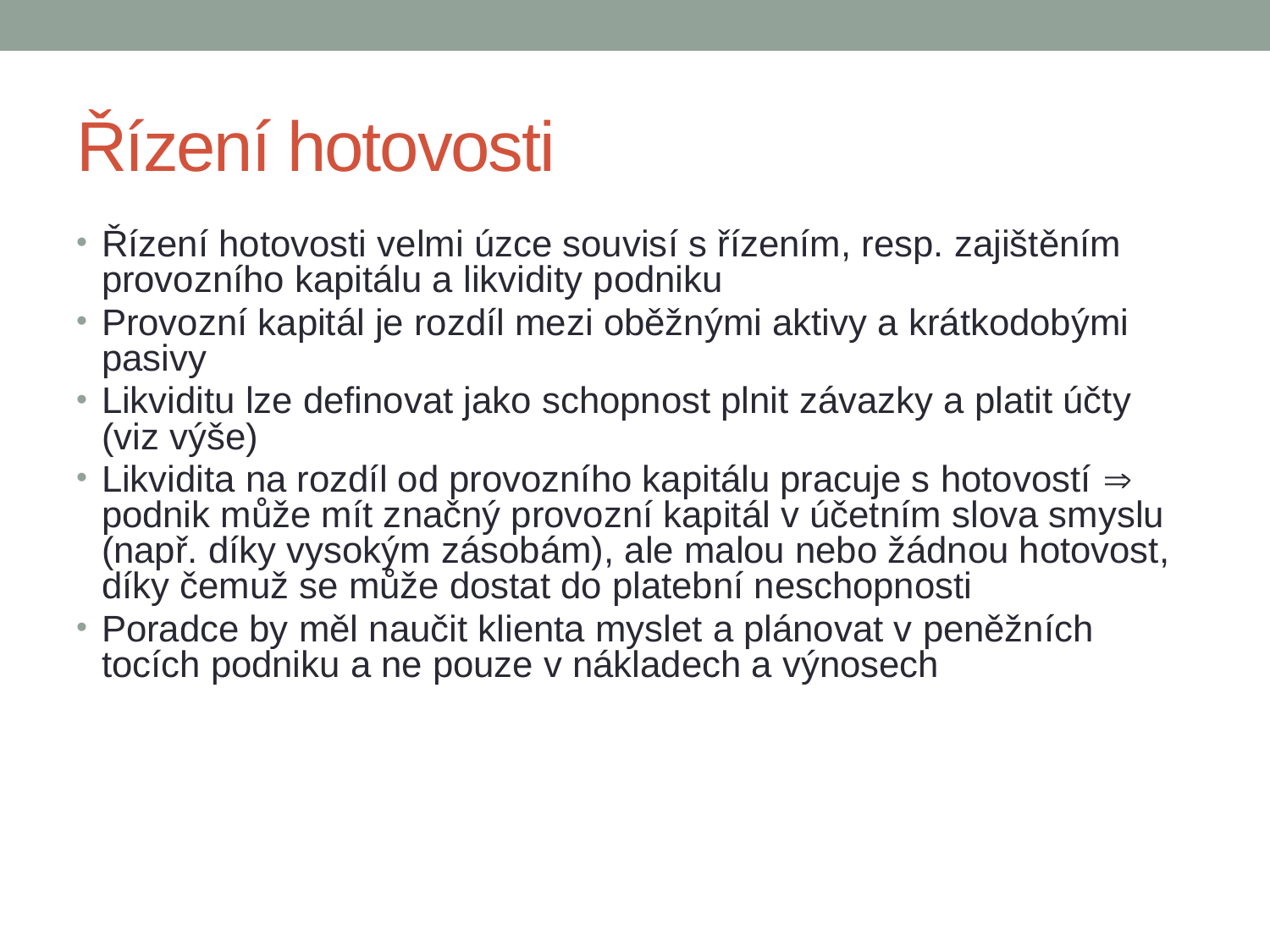

# Řízení hotovosti
Řízení hotovosti velmi úzce souvisí s řízením, resp. zajištěním provozního kapitálu a likvidity podniku
Provozní kapitál je rozdíl mezi oběžnými aktivy a krátkodobými pasivy
Likviditu lze definovat jako schopnost plnit závazky a platit účty (viz výše)
Likvidita na rozdíl od provozního kapitálu pracuje s hotovostí ⇒ podnik může mít značný provozní kapitál v účetním slova smyslu (např. díky vysokým zásobám), ale malou nebo žádnou hotovost, díky čemuž se může dostat do platební neschopnosti
Poradce by měl naučit klienta myslet a plánovat v peněžních tocích podniku a ne pouze v nákladech a výnosech